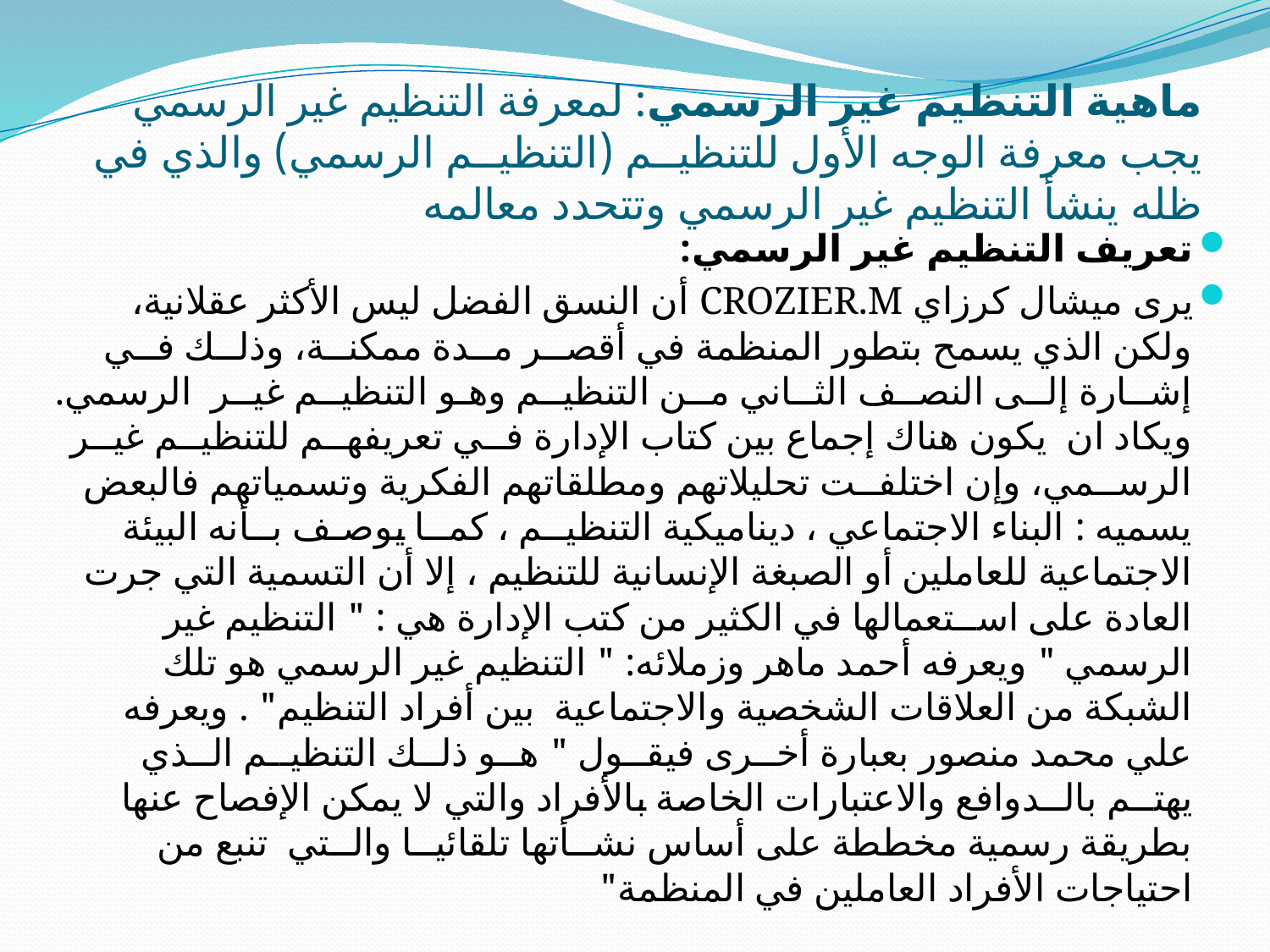

# ماهية التنظيم غير الرسمي: لمعرفة التنظيم غير الرسمي يجب معرفة الوجه الأول للتنظيــم (التنظيــم الرسمي) والذي في ظله ينشأ التنظيم غير الرسمي وتتحدد معالمه
تعريف التنظيم غير الرسمي:
يرى ميشال كرزاي CROZIER.M أن النسق الفضل ليس الأكثر عقلانية، ولكن الذي يسمح بتطور المنظمة في أقصــر مــدة ممكنــة، وذلــك فــي إشــارة إلــى النصــف الثــاني مــن التنظيــم وهـو التنظيــم غيــر  الرسمي. ويكاد ان  يكون هناك إجماع بين كتاب الإدارة فــي تعريفهــم للتنظيــم غيــر الرســمي، وإن اختلفــت تحليلاتهم ومطلقاتهم الفكرية وتسمياتهم فالبعض يسميه : البناء الاجتماعي ، ديناميكية التنظيــم ، كمــا يوصـف بــأنه البيئة الاجتماعية للعاملين أو الصبغة الإنسانية للتنظيم ، إلا أن التسمية التي جرت العادة على اســتعمالها في الكثير من كتب الإدارة هي : " التنظيم غير الرسمي " ويعرفه أحمد ماهر وزملائه: " التنظيم غير الرسمي هو تلك الشبكة من العلاقات الشخصية والاجتماعية  بين أفراد التنظيم" . ويعرفه علي محمد منصور بعبارة أخــرى فيقــول " هــو ذلــك التنظيــم الــذي يهتــم بالــدوافع والاعتبارات الخاصة بالأفراد والتي لا يمكن الإفصاح عنها بطريقة رسمية مخططة على أساس نشــأتها تلقائيــا والــتي  تنبع من احتياجات الأفراد العاملين في المنظمة"